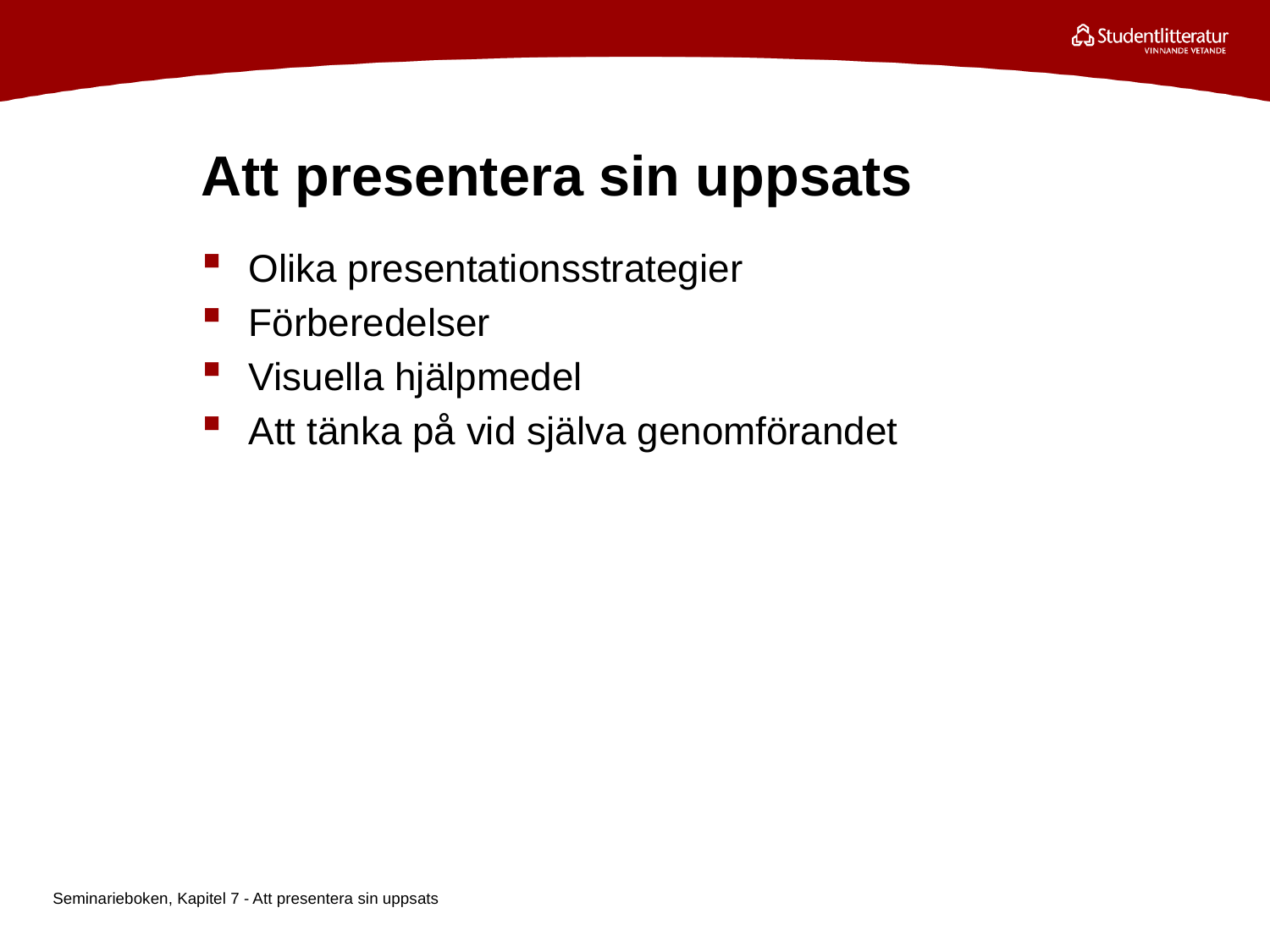

# Att presentera sin uppsats
Olika presentationsstrategier
Förberedelser
Visuella hjälpmedel
Att tänka på vid själva genomförandet
Seminarieboken, Kapitel 7 - Att presentera sin uppsats